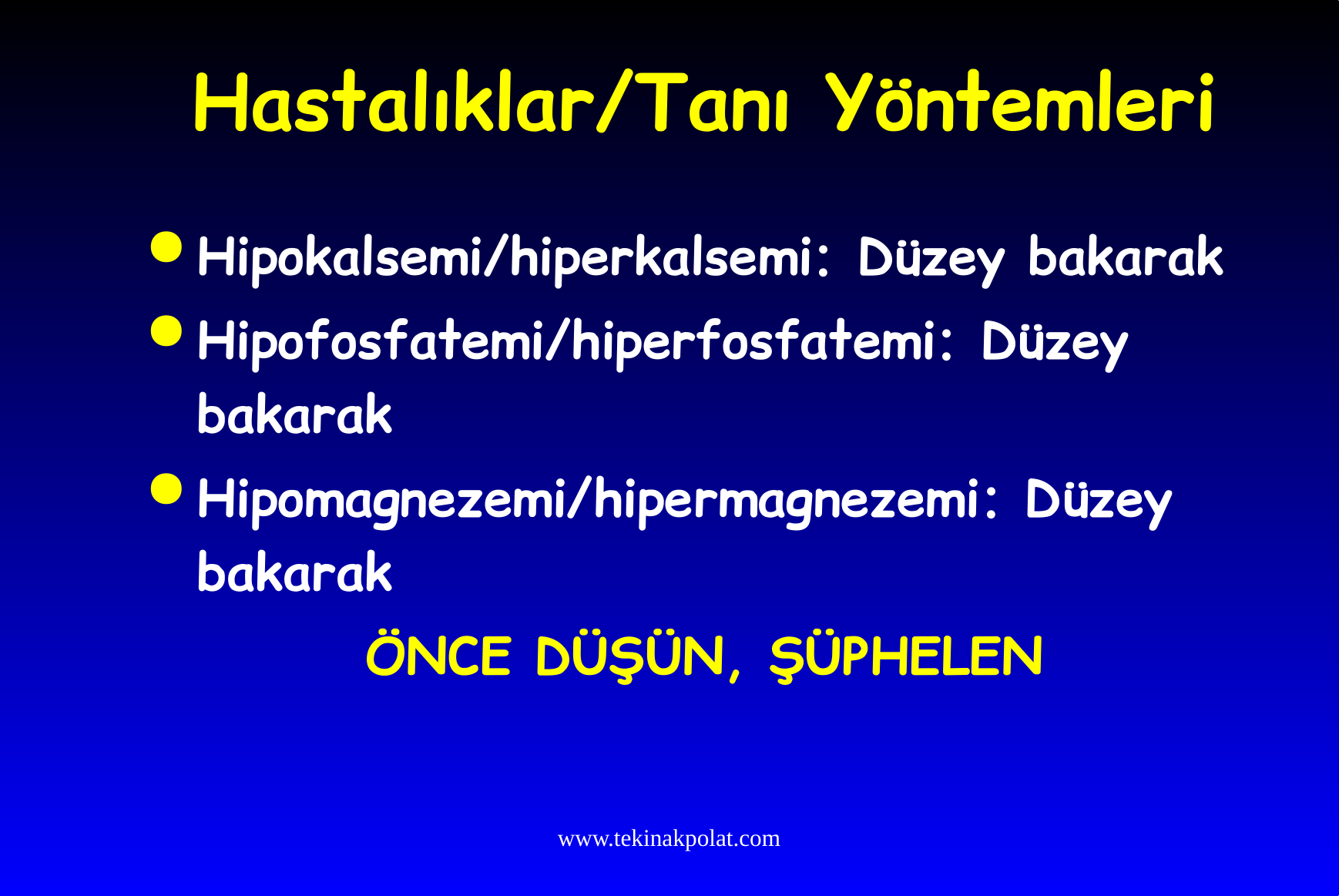

# Hastalıklar/Tanı Yöntemleri
Hipokalsemi/hiperkalsemi: Düzey bakarak
Hipofosfatemi/hiperfosfatemi: Düzey bakarak
Hipomagnezemi/hipermagnezemi: Düzey bakarak
ÖNCE DÜŞÜN, ŞÜPHELEN
www.tekinakpolat.com